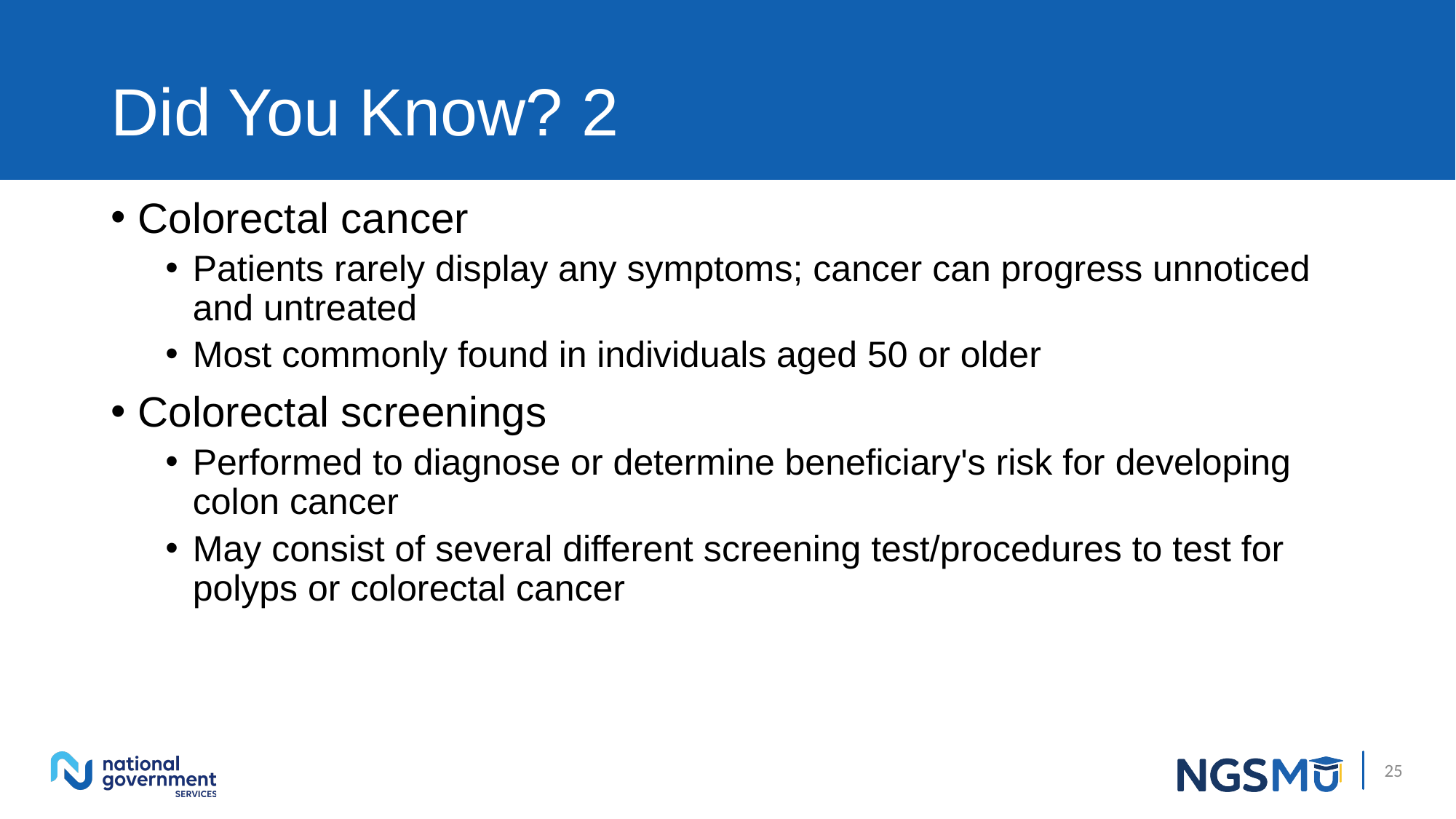

# Did You Know? 2
Colorectal cancer
Patients rarely display any symptoms; cancer can progress unnoticed and untreated
Most commonly found in individuals aged 50 or older
Colorectal screenings
Performed to diagnose or determine beneficiary's risk for developing colon cancer
May consist of several different screening test/procedures to test for polyps or colorectal cancer

25